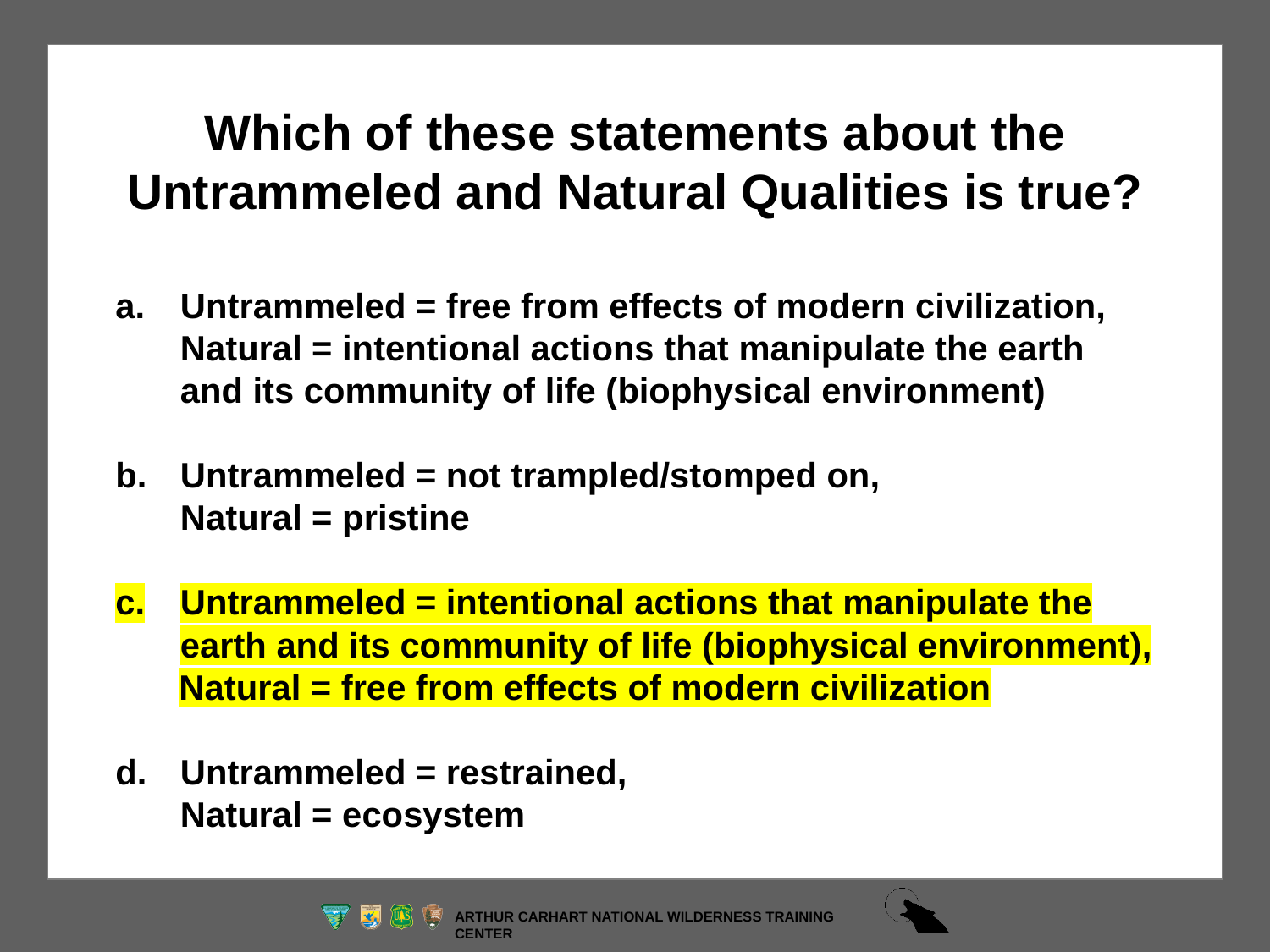

Which of these statements about the Untrammeled and Natural Qualities is true?
Untrammeled = free from effects of modern civilization, Natural = intentional actions that manipulate the earth and its community of life (biophysical environment)

Untrammeled = not trampled/stomped on,                Natural = pristine

Untrammeled = intentional actions that manipulate the earth and its community of life (biophysical environment),
Natural = free from effects of modern civilization

Untrammeled = restrained,                                          Natural = ecosystem